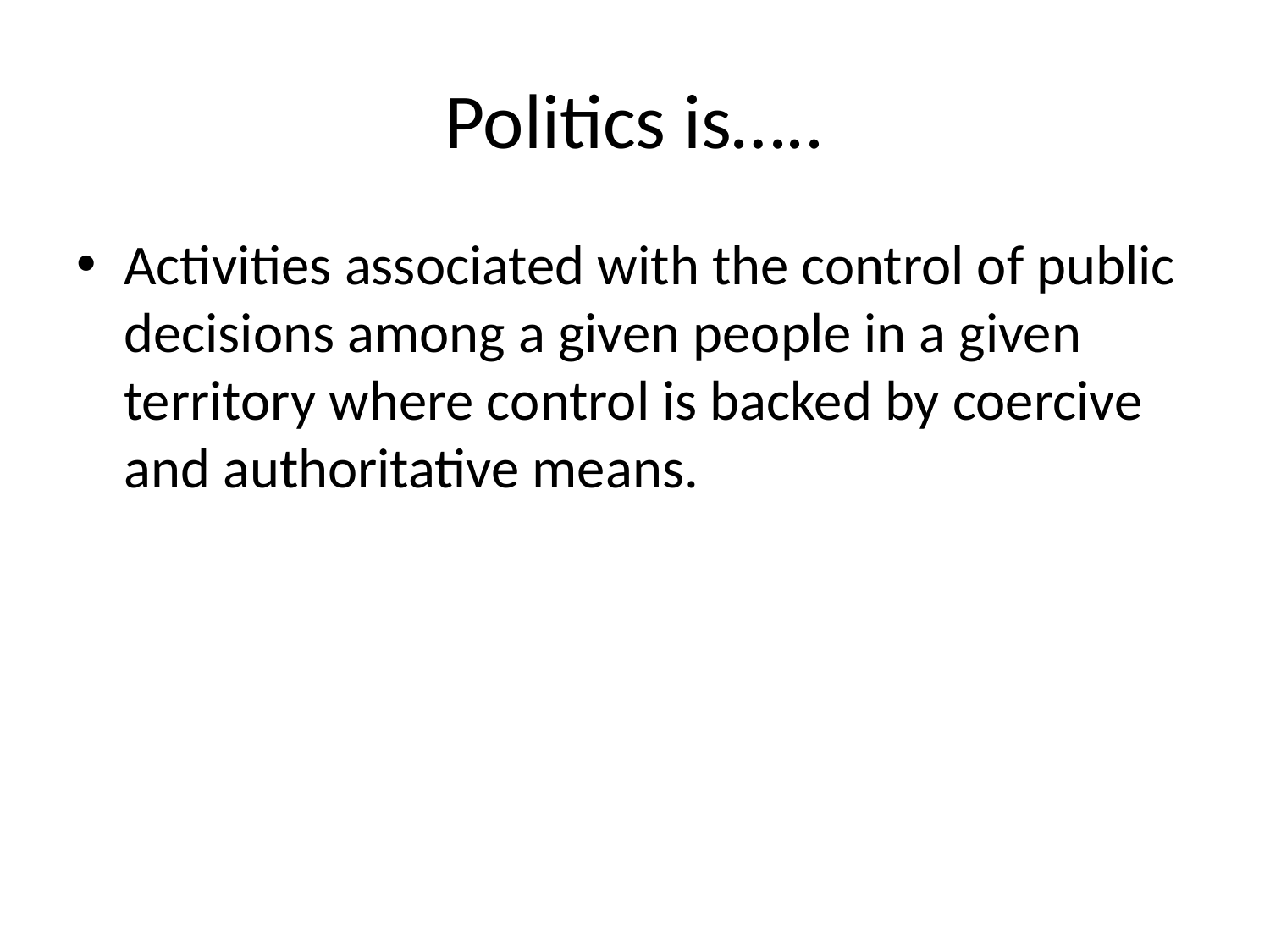

# Politics is…..
Activities associated with the control of public decisions among a given people in a given territory where control is backed by coercive and authoritative means.